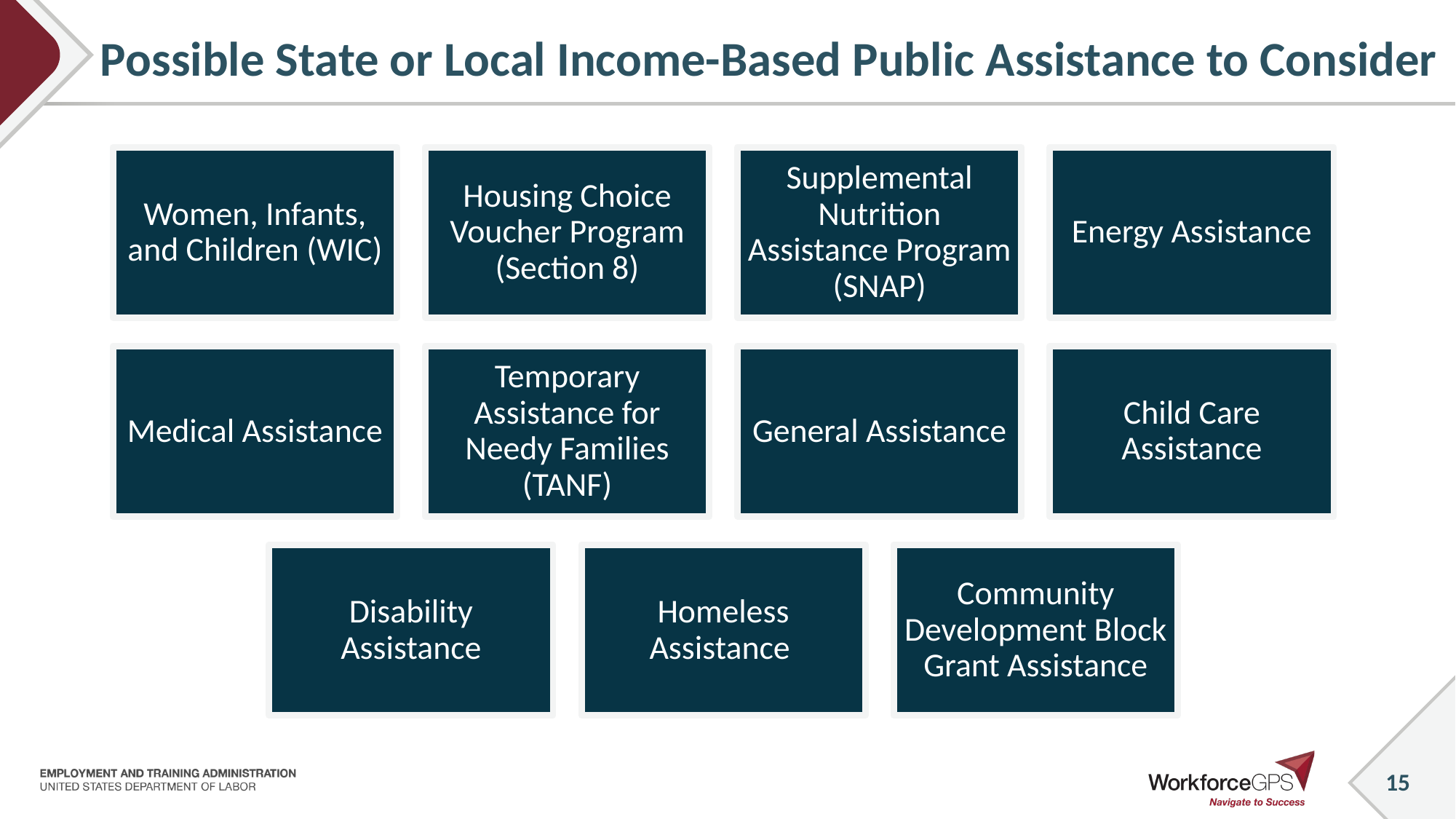

# Possible State or Local Income-Based Public Assistance to Consider
Women, Infants, and Children (WIC)
Housing Choice Voucher Program (Section 8)
Supplemental Nutrition Assistance Program (SNAP)
Energy Assistance
Medical Assistance
Temporary Assistance for Needy Families (TANF)
General Assistance
Child Care Assistance
Disability Assistance
Homeless Assistance
Community Development Block Grant Assistance
15